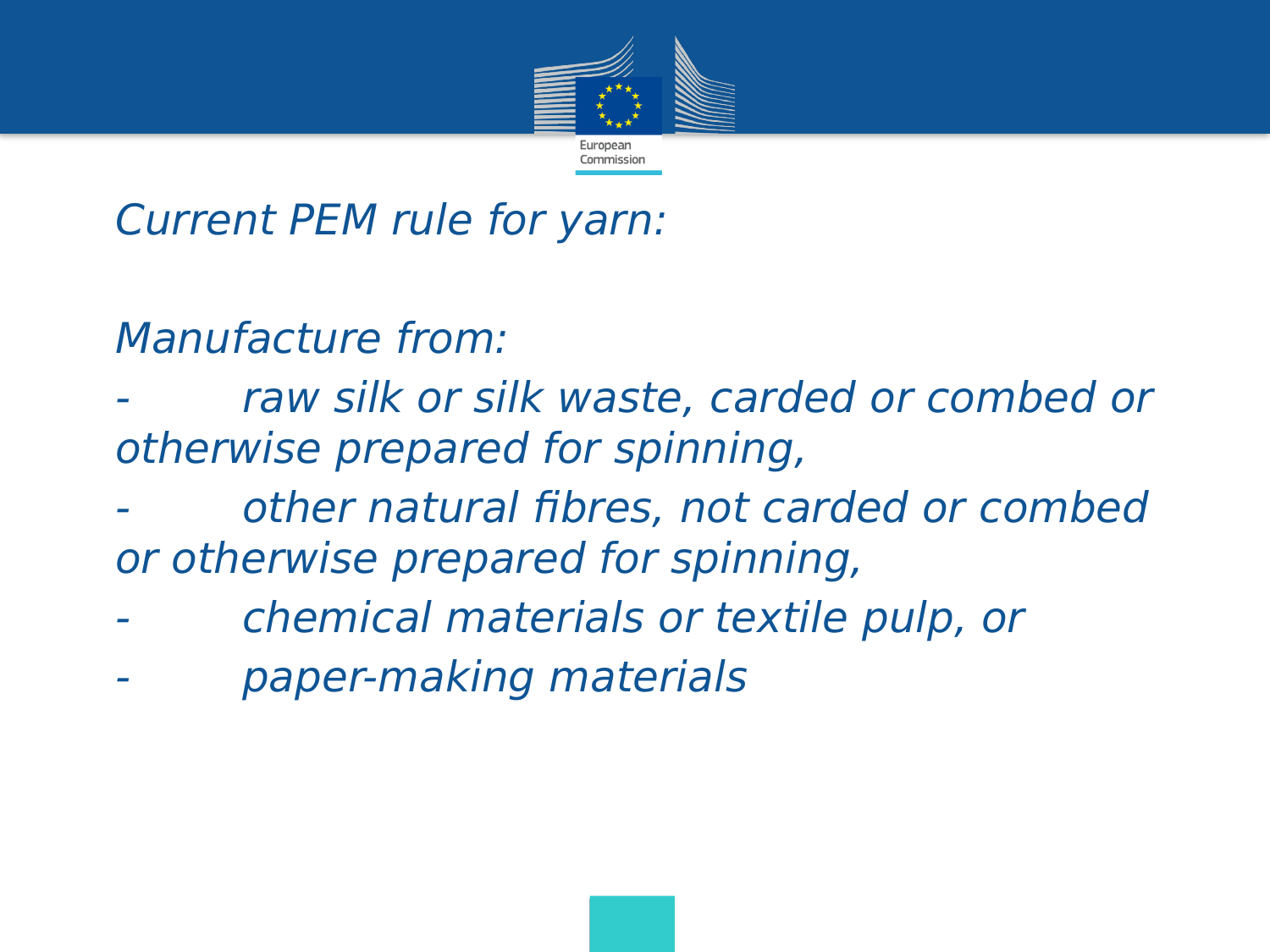

Current PEM rule for yarn:

Manufacture from:
-	raw silk or silk waste, carded or combed or otherwise prepared for spinning,
-	other natural fibres, not carded or combed or otherwise prepared for spinning,
-	chemical materials or textile pulp, or
-	paper-making materials